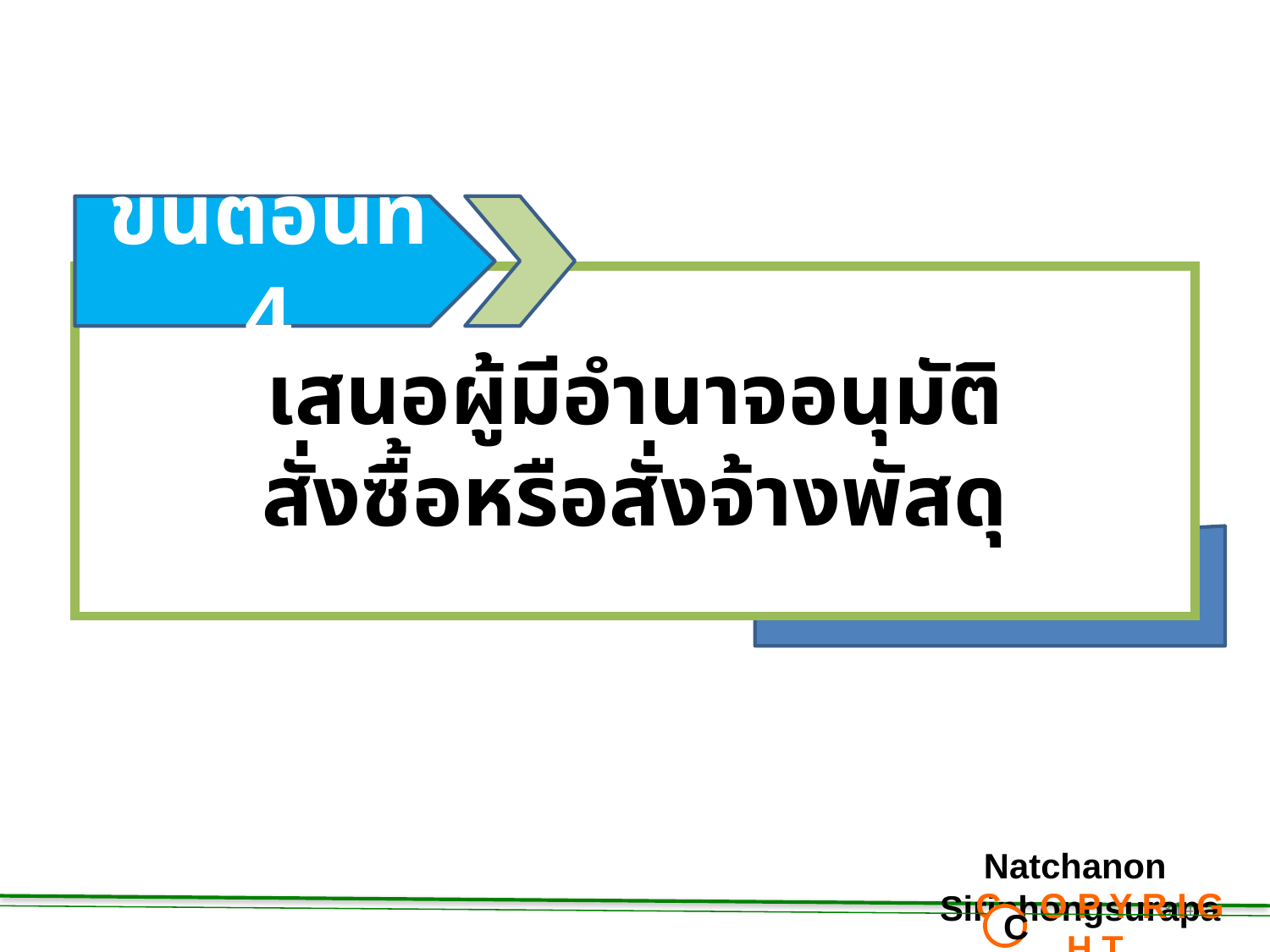

ขั้นตอนที่ 4

เสนอผู้มีอำนาจอนุมัติ
สั่งซื้อหรือสั่งจ้างพัสดุ

Natchanon  Siriphongsurapa
 C    O P Y R I G H T
C
314